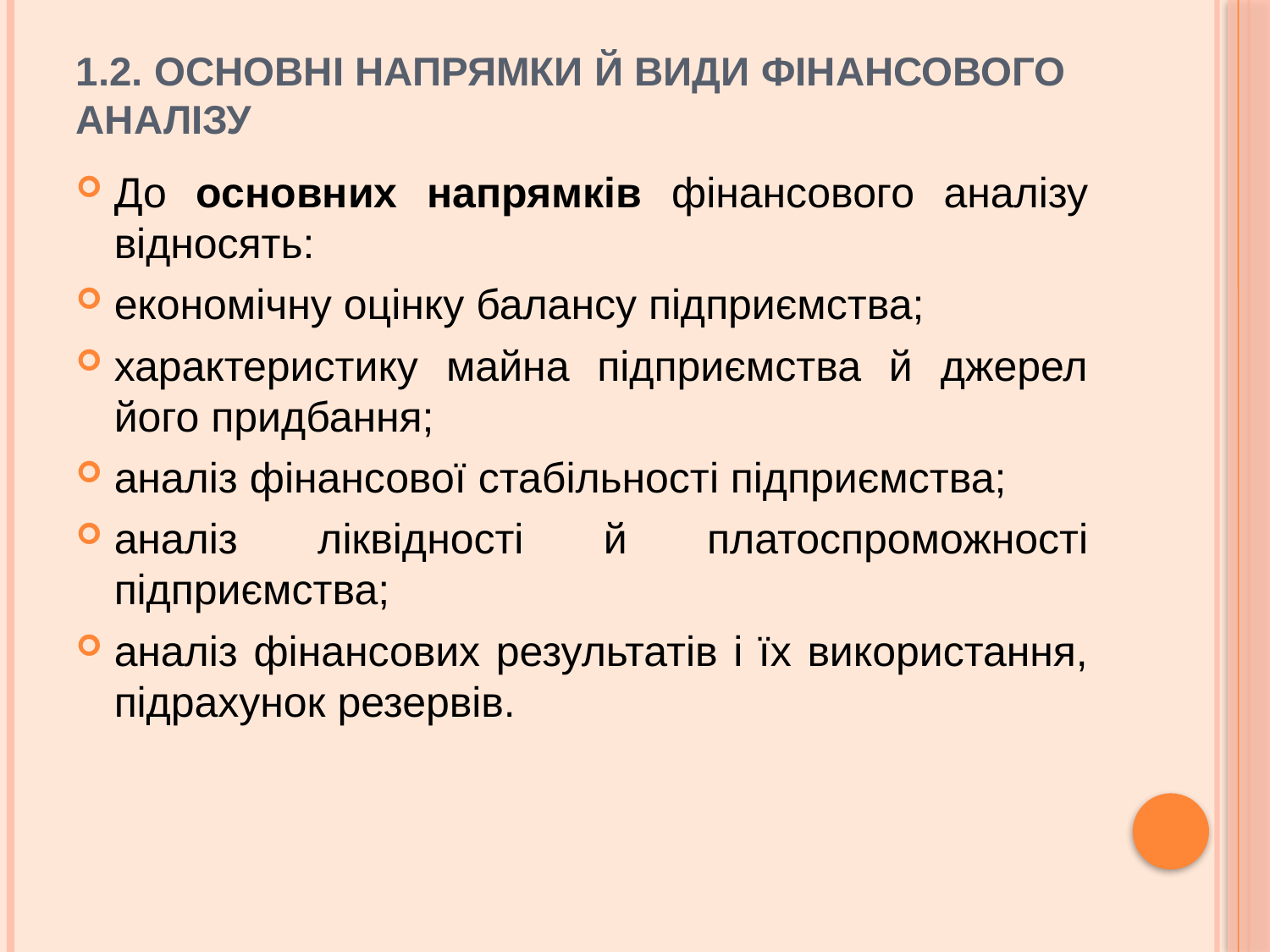

# 1.2. Основні напрямки й види фінансового аналізу
До основних напрямків фінансового аналізу відносять:
економічну оцінку балансу підприємства;
характеристику майна підприємства й джерел його придбання;
аналіз фінансової стабільності підприємства;
аналіз ліквідності й платоспроможності підприємства;
аналіз фінансових результатів і їх використання, підрахунок резервів.